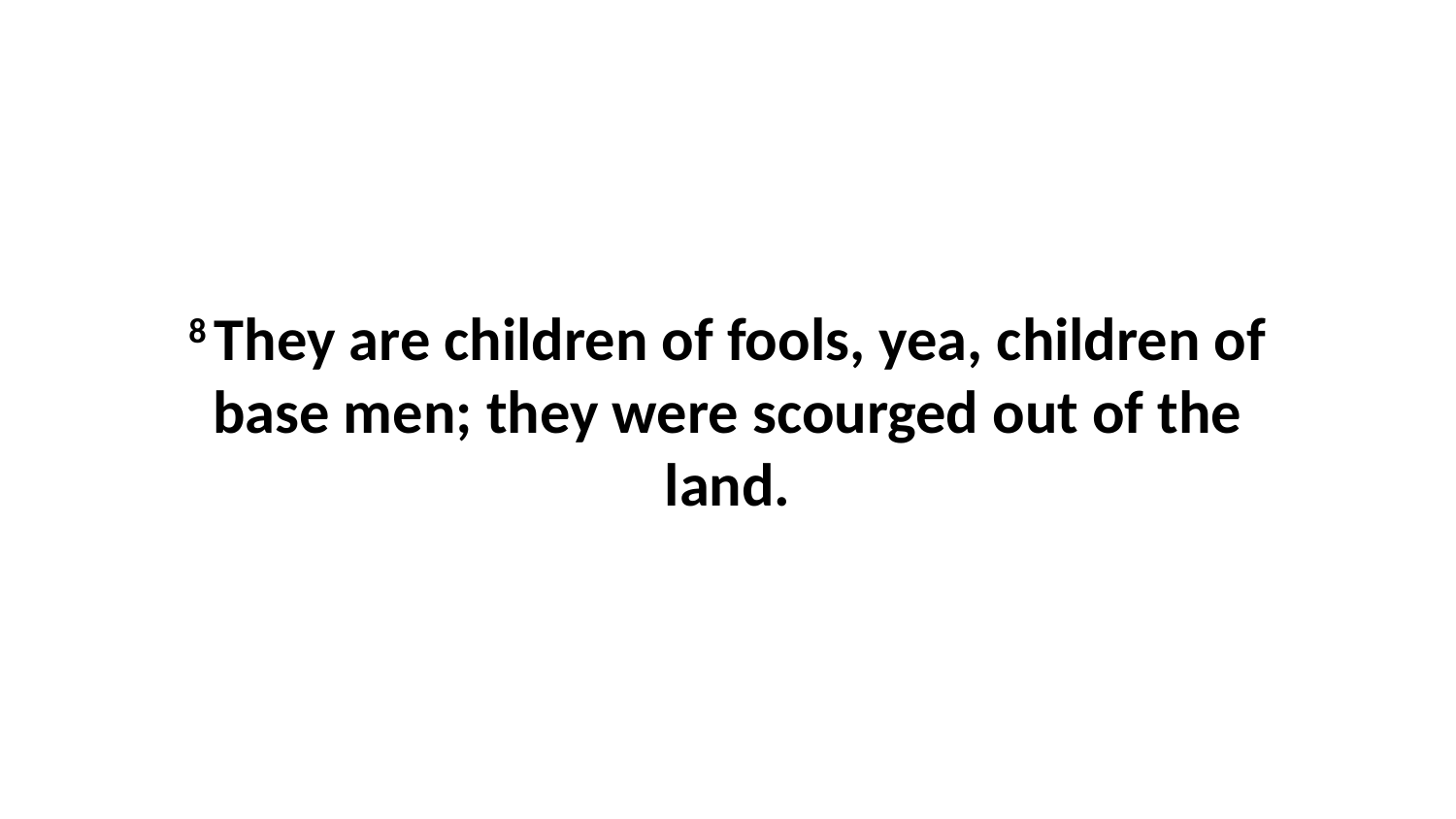

8 They are children of fools, yea, children of base men; they were scourged out of the land.